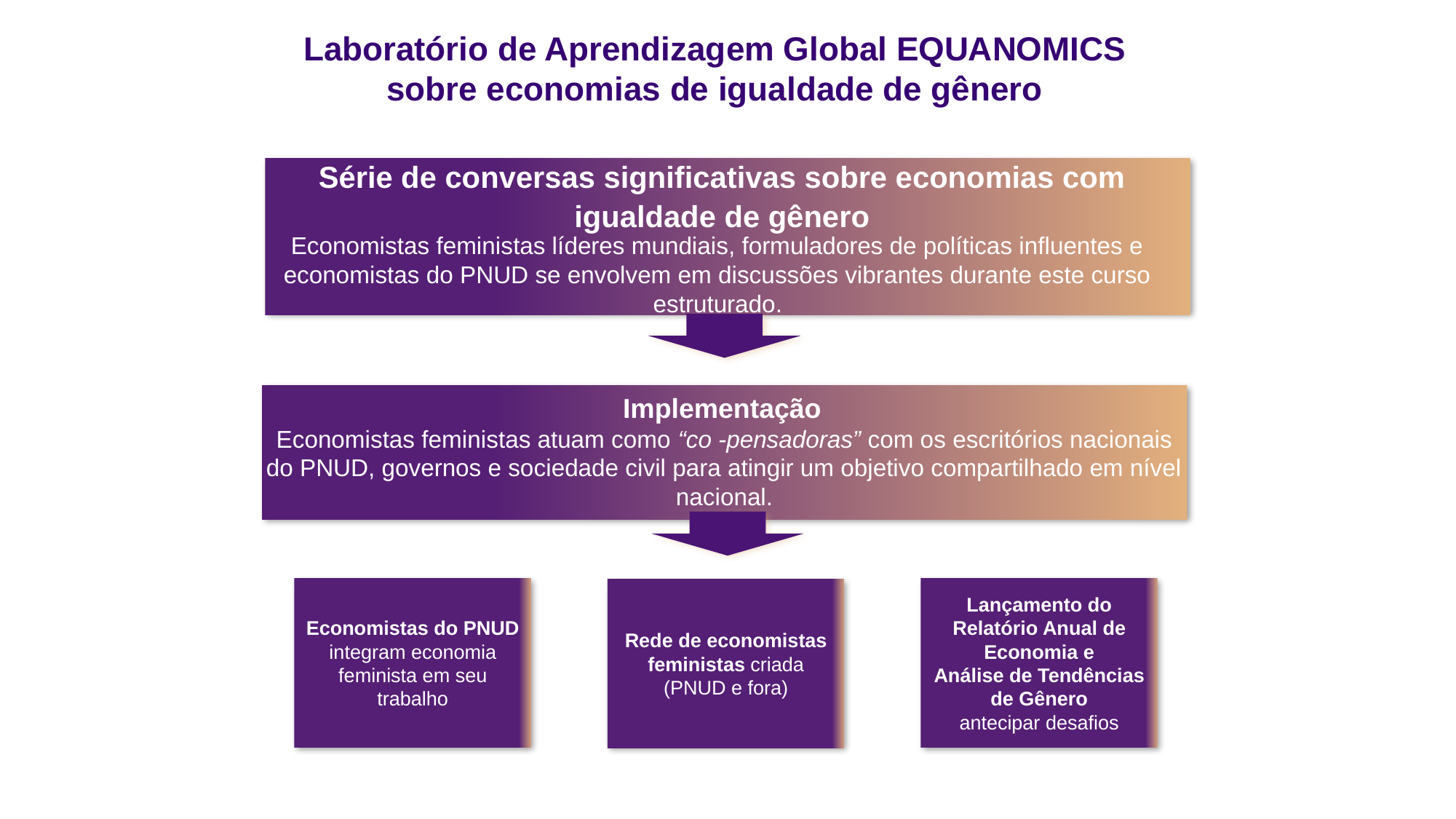

Laboratório de Aprendizagem Global EQUANOMICS
sobre economias de igualdade de gênero
Série de conversas significativas sobre economias com igualdade de gênero

Economistas feministas líderes mundiais, formuladores de políticas influentes e economistas do PNUD se envolvem em discussões vibrantes durante este curso estruturado.

Implementação

Economistas feministas atuam como “co -pensadoras” com os escritórios nacionais do PNUD, governos e sociedade civil para atingir um objetivo compartilhado em nível nacional.

Economistas do PNUD integram economia feminista em seu trabalho
Lançamento do Relatório Anual de Economia e
Análise de Tendências de Gênero
antecipar desafios
Rede de economistas feministas criada (PNUD e fora)